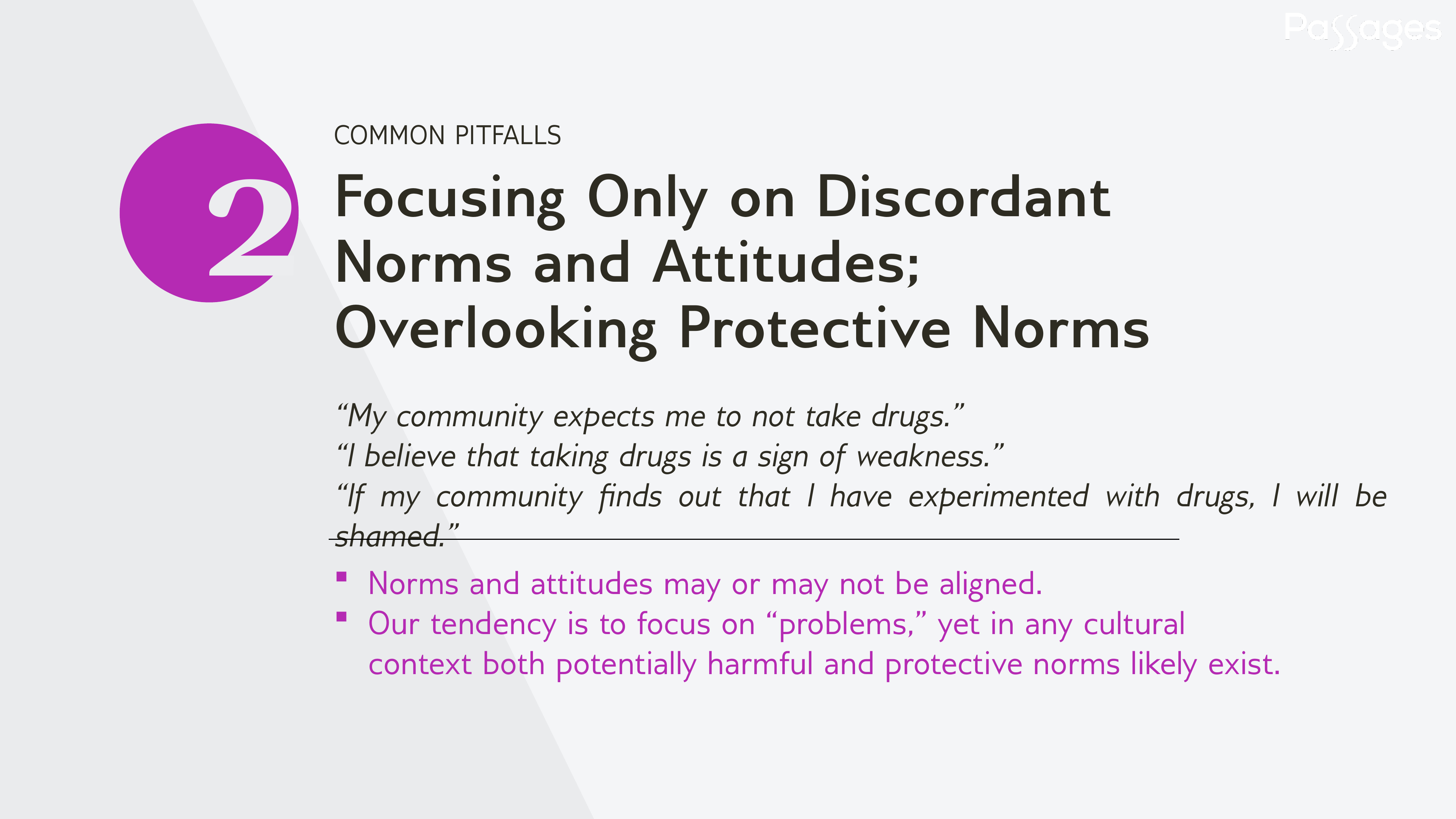

COMMON PITFALLS

2
Focusing Only on Discordant Norms and Attitudes; Overlooking Protective Norms
“My community expects me to not take drugs.”
“I believe that taking drugs is a sign of weakness.”
“If my community finds out that I have experimented with drugs, I will be shamed.”
Norms and attitudes may or may not be aligned.
Our tendency is to focus on “problems,” yet in any cultural context both potentially harmful and protective norms likely exist.